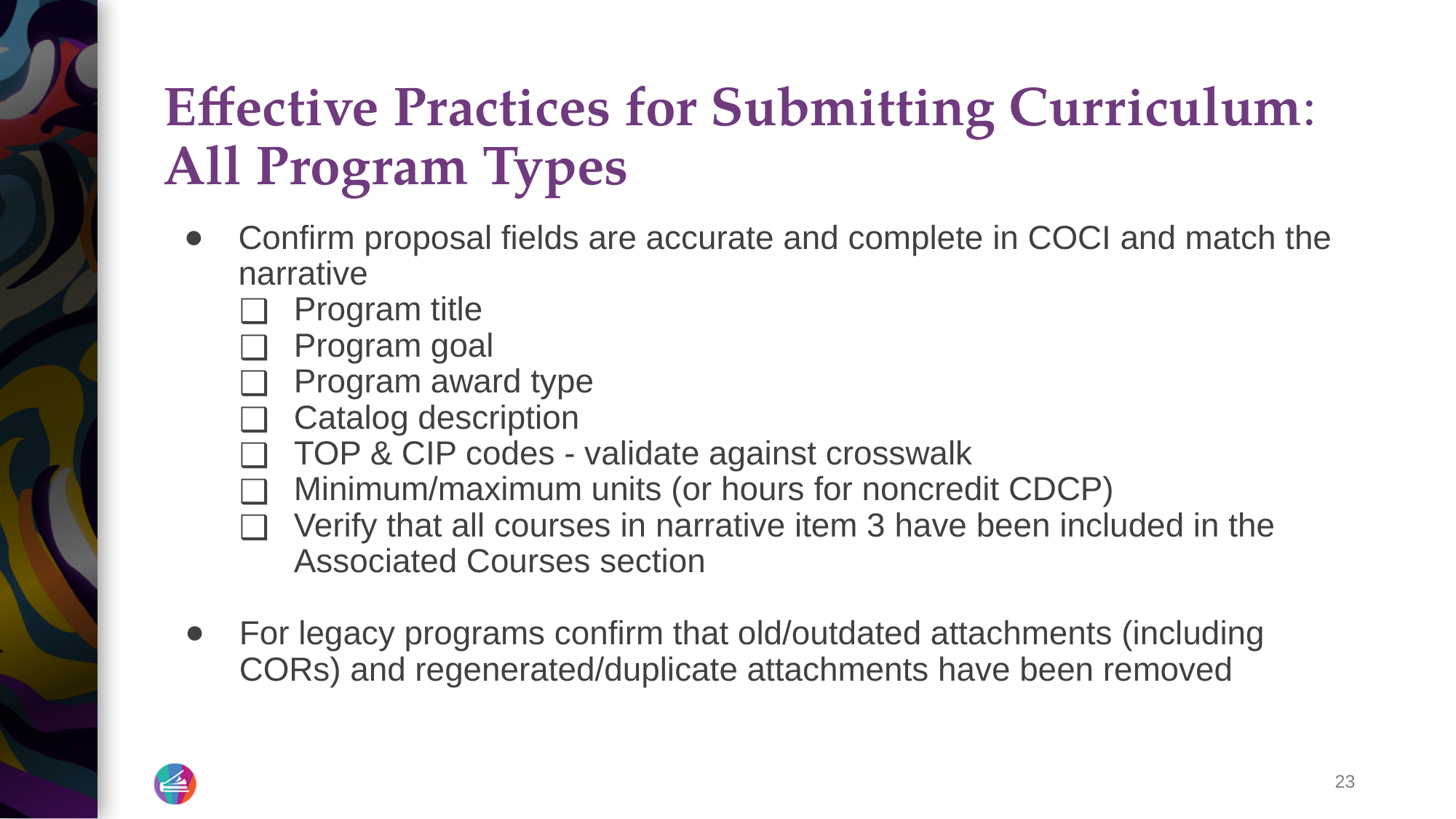

# Effective Practices for Submitting Curriculum: All Program Types
Confirm proposal fields are accurate and complete in COCI and match the narrative
Program title
Program goal
Program award type
Catalog description
TOP & CIP codes - validate against crosswalk
Minimum/maximum units (or hours for noncredit CDCP)
Verify that all courses in narrative item 3 have been included in the Associated Courses section

For legacy programs confirm that old/outdated attachments (including CORs) and regenerated/duplicate attachments have been removed

23